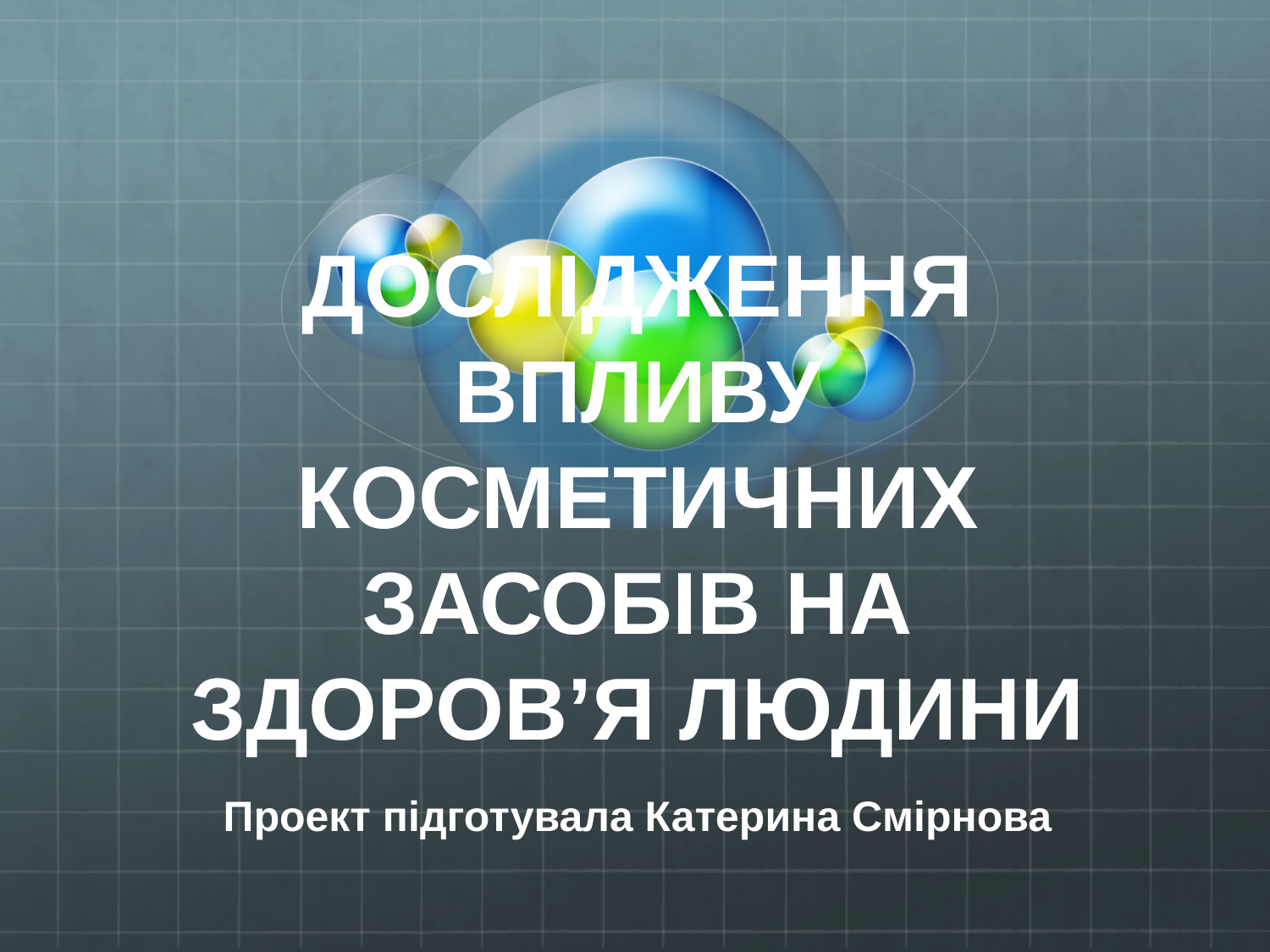

# ДОСЛІДЖЕННЯ ВПЛИВУ КОСМЕТИЧНИХ ЗАСОБІВ НА ЗДОРОВ’Я ЛЮДИНИ
Проект підготувала Катерина Смірнова